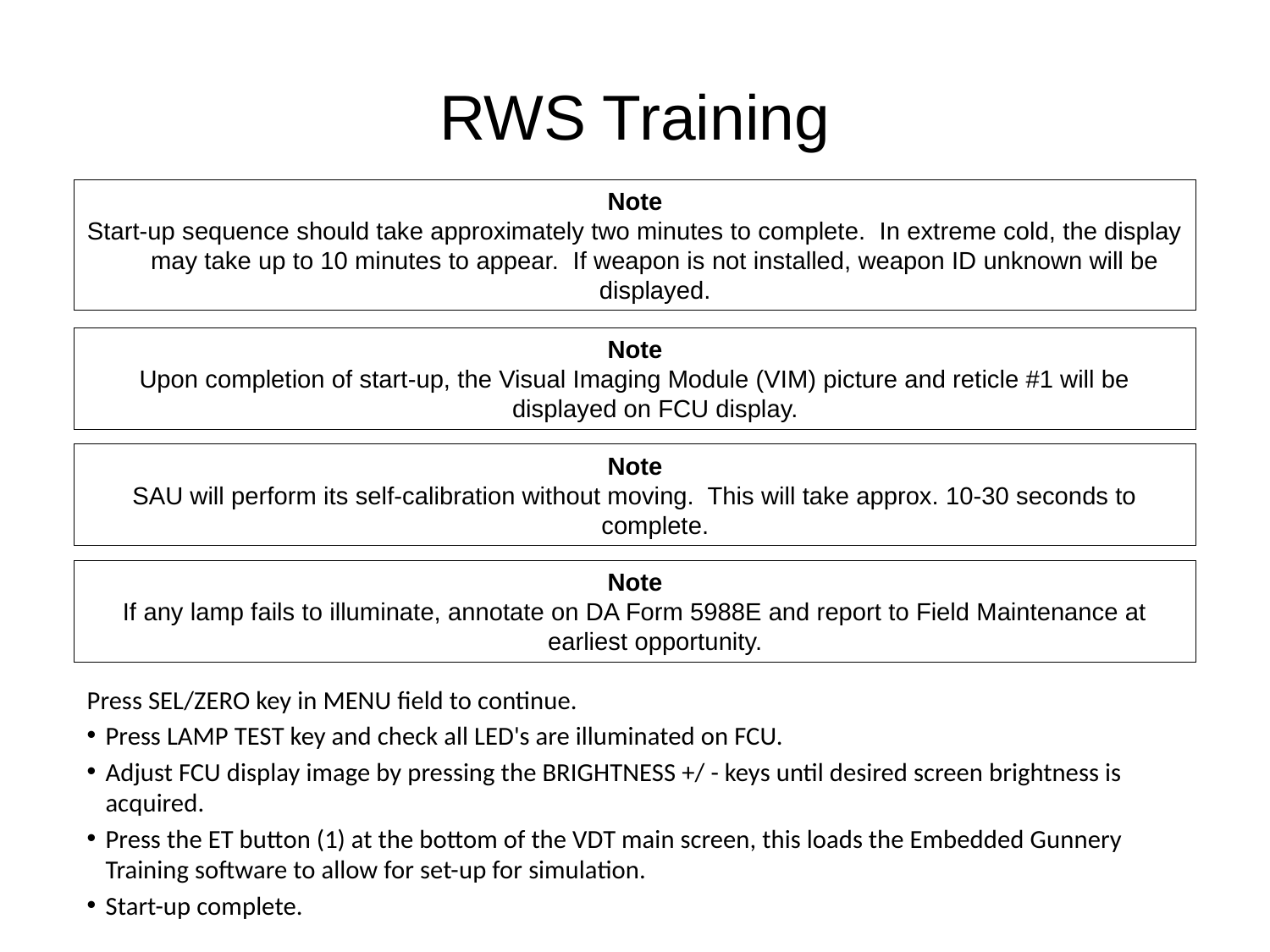

# RWS Training
Note
Start-up sequence should take approximately two minutes to complete.  In extreme cold, the display may take up to 10 minutes to appear.  If weapon is not installed, weapon ID unknown will be displayed.
Note
Upon completion of start-up, the Visual Imaging Module (VIM) picture and reticle #1 will be displayed on FCU display.
Note
SAU will perform its self-calibration without moving.  This will take approx. 10-30 seconds to complete.
Note
If any lamp fails to illuminate, annotate on DA Form 5988E and report to Field Maintenance at earliest opportunity.
Press SEL/ZERO key in MENU field to continue.
Press LAMP TEST key and check all LED's are illuminated on FCU.
Adjust FCU display image by pressing the BRIGHTNESS +/ - keys until desired screen brightness is acquired.
Press the ET button (1) at the bottom of the VDT main screen, this loads the Embedded Gunnery Training software to allow for set-up for simulation.
Start-up complete.